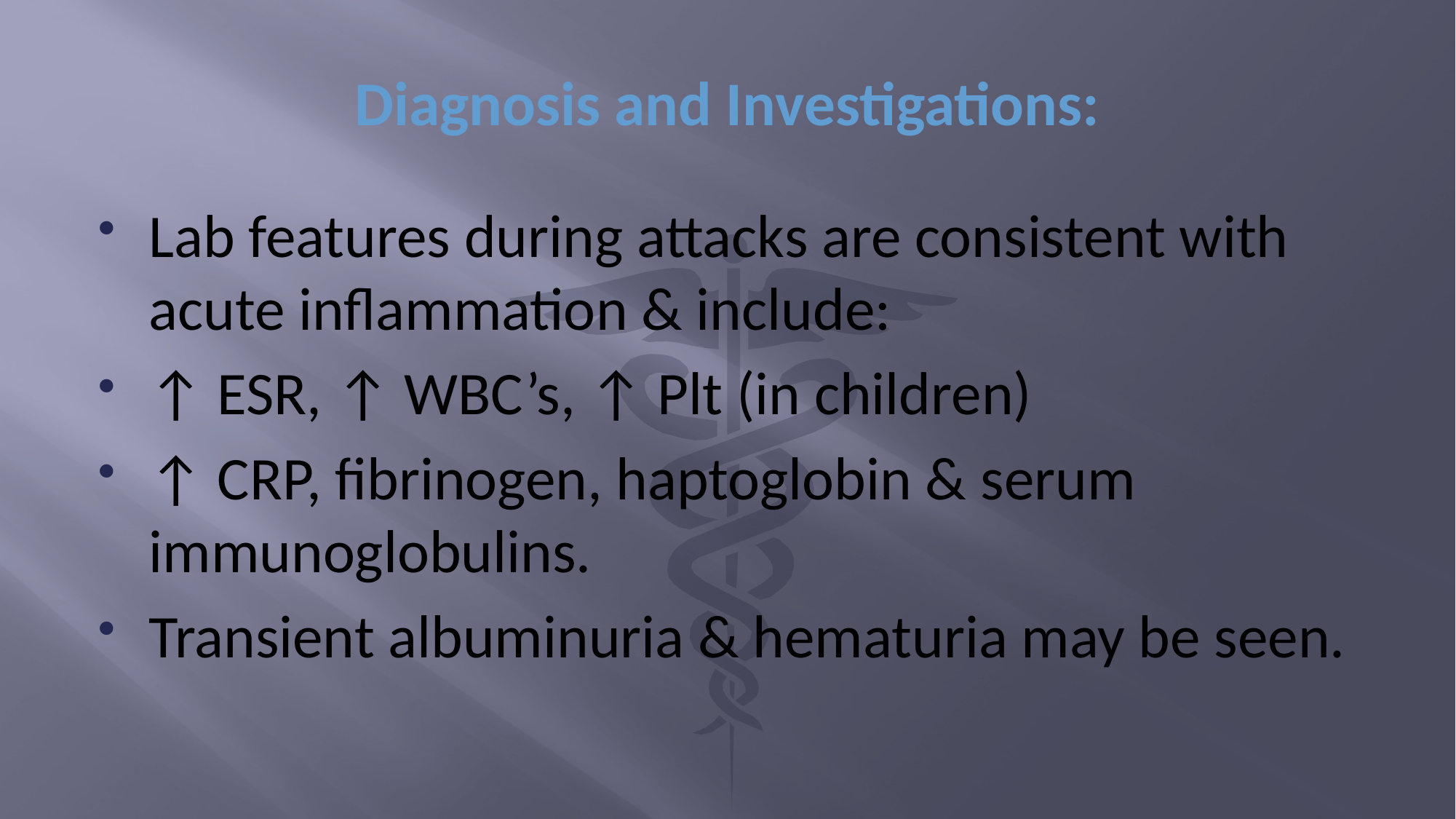

# Diagnosis and Investigations:
Lab features during attacks are consistent with acute inflammation & include:
↑ ESR, ↑ WBC’s, ↑ Plt (in children)
↑ CRP, fibrinogen, haptoglobin & serum immunoglobulins.
Transient albuminuria & hematuria may be seen.